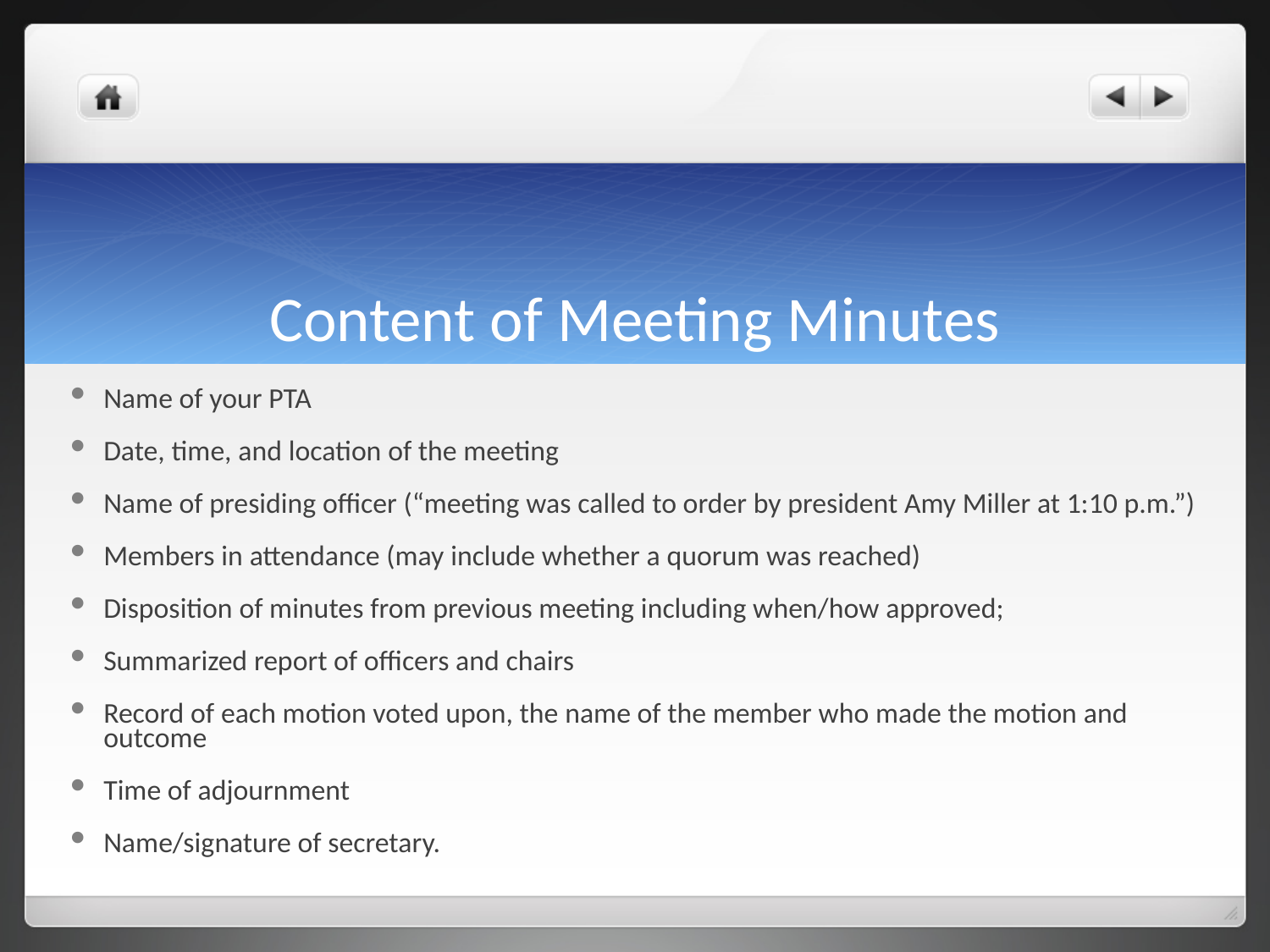

# Content of Meeting Minutes
Name of your PTA
Date, time, and location of the meeting
Name of presiding officer (“meeting was called to order by president Amy Miller at 1:10 p.m.”)
Members in attendance (may include whether a quorum was reached)
Disposition of minutes from previous meeting including when/how approved;
Summarized report of officers and chairs
Record of each motion voted upon, the name of the member who made the motion and outcome
Time of adjournment
Name/signature of secretary.